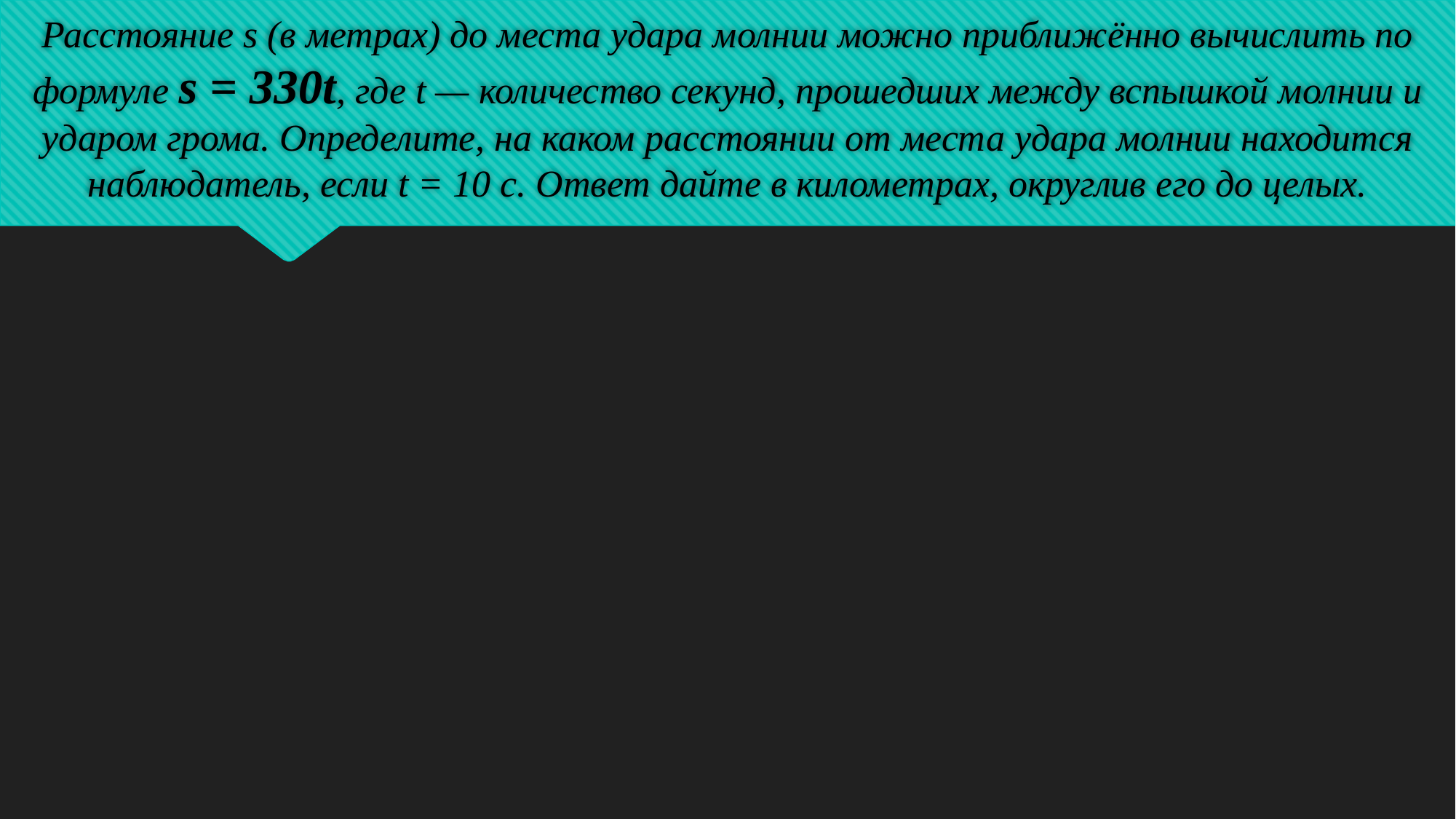

# Расстояние s (в метрах) до места удара молнии можно приближённо вычислить по формуле s = 330t, где t — количество секунд, прошедших между вспышкой молнии и ударом грома. Определите, на каком расстоянии от места удара молнии находится наблюдатель, если t = 10 с. Ответ дайте в километрах, округлив его до целых.